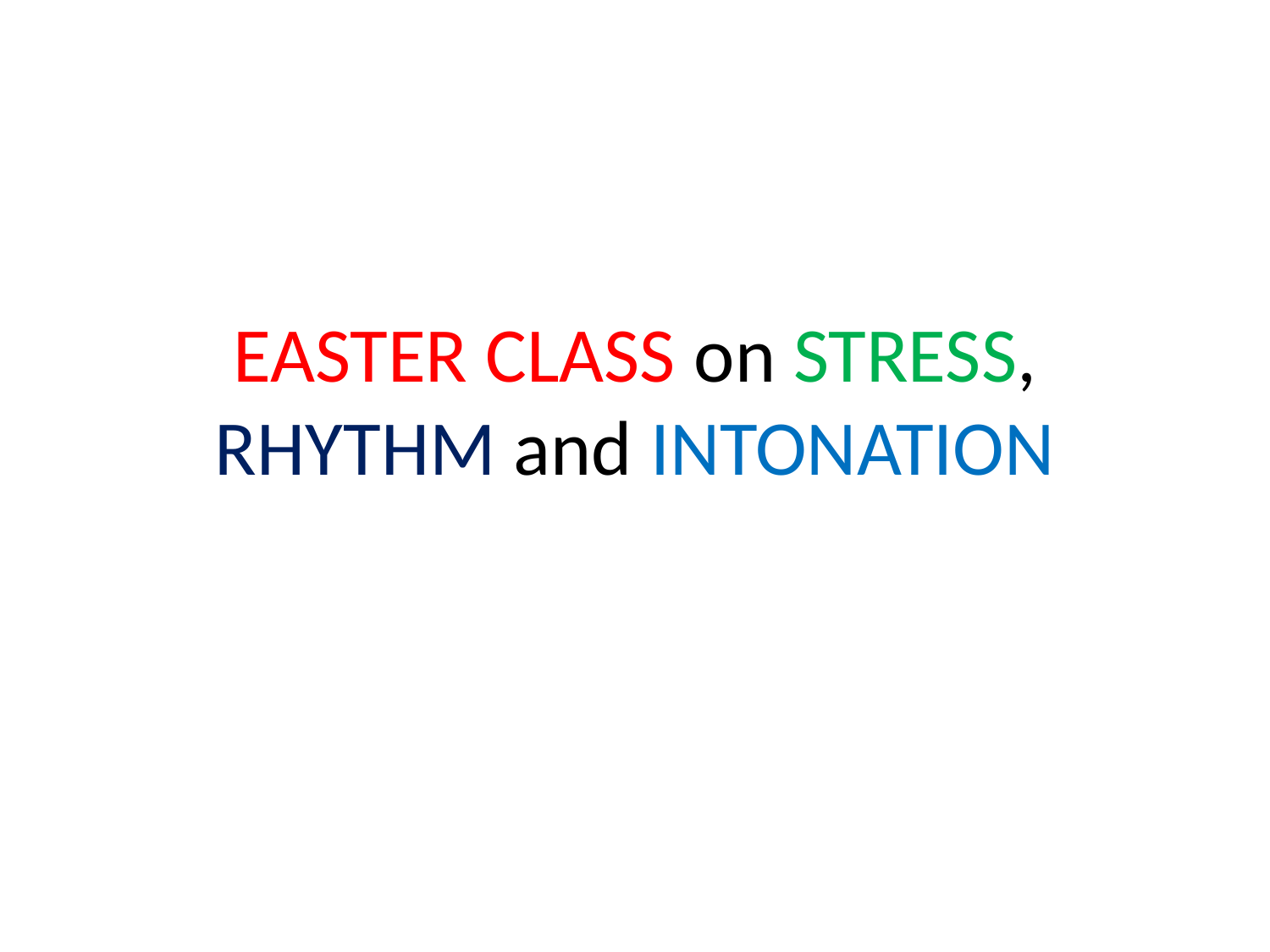

# EASTER CLASS on STRESS, RHYTHM and INTONATION